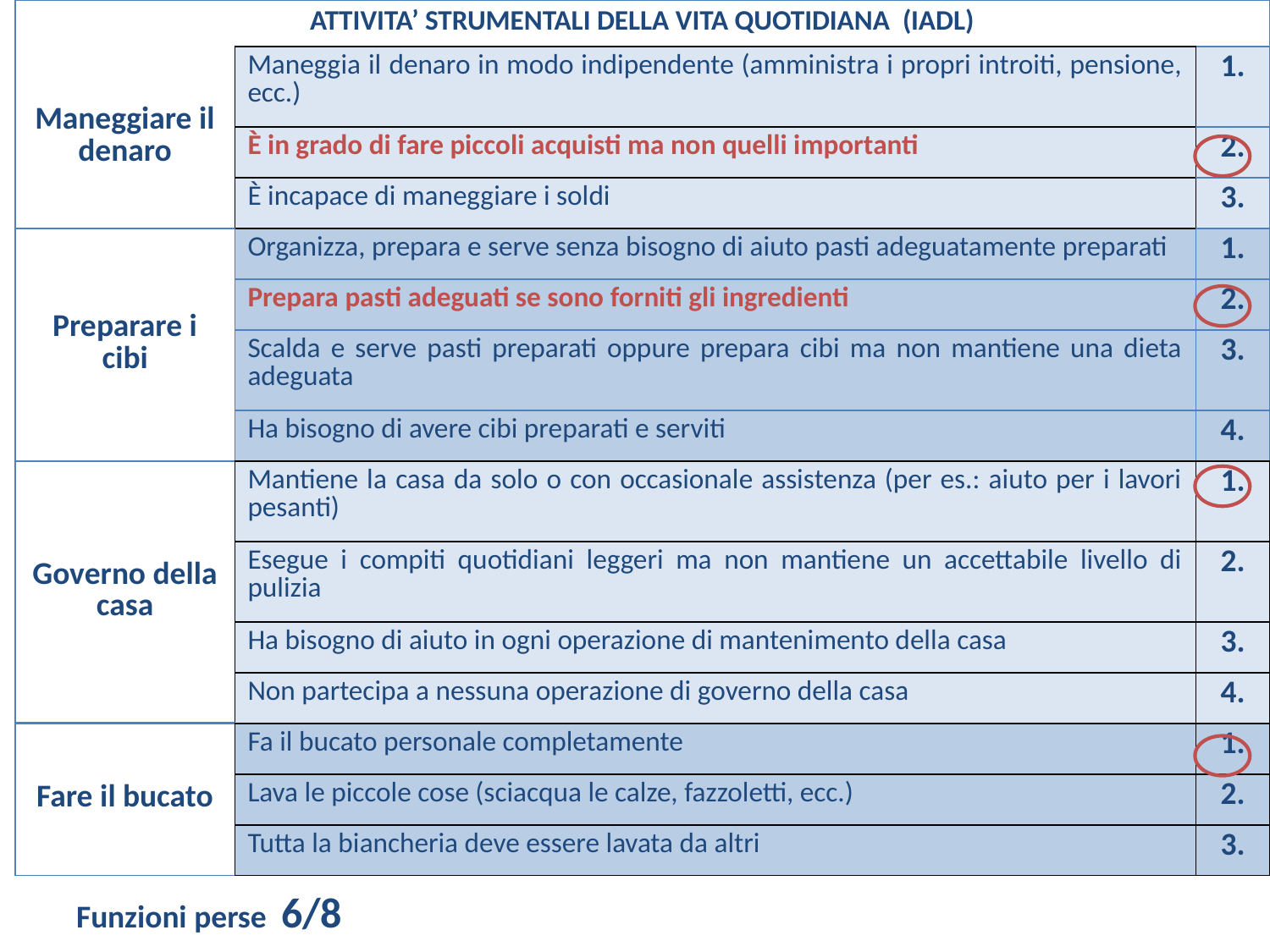

| ATTIVITA’ STRUMENTALI DELLA VITA QUOTIDIANA (IADL) |  |  |
| --- | --- | --- |
| Maneggiare il denaro | Maneggia il denaro in modo indipendente (amministra i propri introiti, pensione, ecc.) | 1. |
|  | È in grado di fare piccoli acquisti ma non quelli importanti | 2. |
|  | È incapace di maneggiare i soldi | 3. |
| Preparare i cibi | Organizza, prepara e serve senza bisogno di aiuto pasti adeguatamente preparati | 1. |
|  | Prepara pasti adeguati se sono forniti gli ingredienti | 2. |
|  | Scalda e serve pasti preparati oppure prepara cibi ma non mantiene una dieta adeguata | 3. |
|  | Ha bisogno di avere cibi preparati e serviti | 4. |
| Governo della casa | Mantiene la casa da solo o con occasionale assistenza (per es.: aiuto per i lavori pesanti) | 1. |
|  | Esegue i compiti quotidiani leggeri ma non mantiene un accettabile livello di pulizia | 2. |
|  | Ha bisogno di aiuto in ogni operazione di mantenimento della casa | 3. |
|  | Non partecipa a nessuna operazione di governo della casa | 4. |
| Fare il bucato | Fa il bucato personale completamente | 1. |
|  | Lava le piccole cose (sciacqua le calze, fazzoletti, ecc.) | 2. |
|  | Tutta la biancheria deve essere lavata da altri | 3. |

    Funzioni perse  6/8